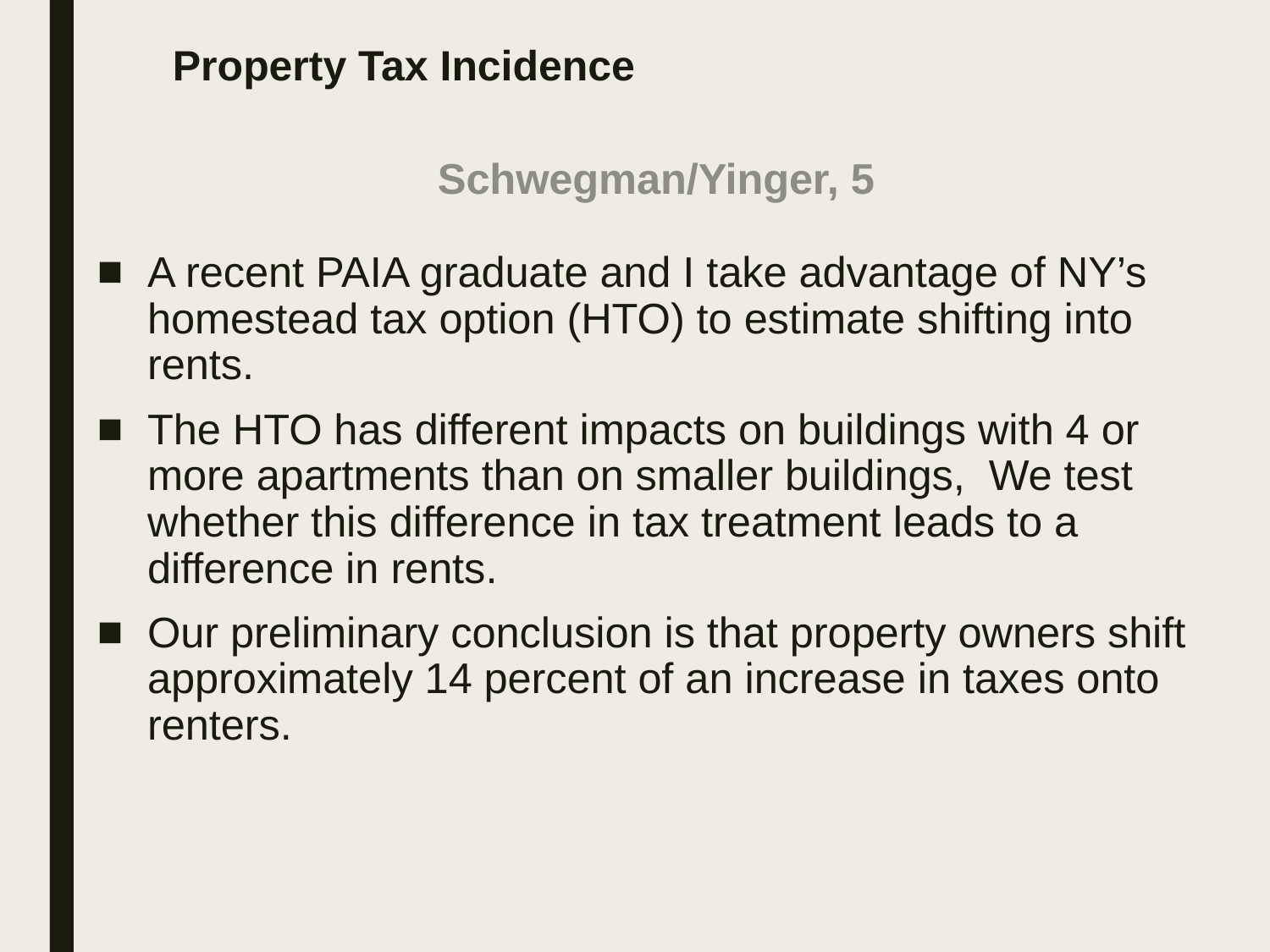

# Property Tax Incidence
Schwegman/Yinger, 5

A recent PAIA graduate and I take advantage of NY’s homestead tax option (HTO) to estimate shifting into rents.
The HTO has different impacts on buildings with 4 or more apartments than on smaller buildings,  We test whether this difference in tax treatment leads to a difference in rents.
Our preliminary conclusion is that property owners shift approximately 14 percent of an increase in taxes onto renters.